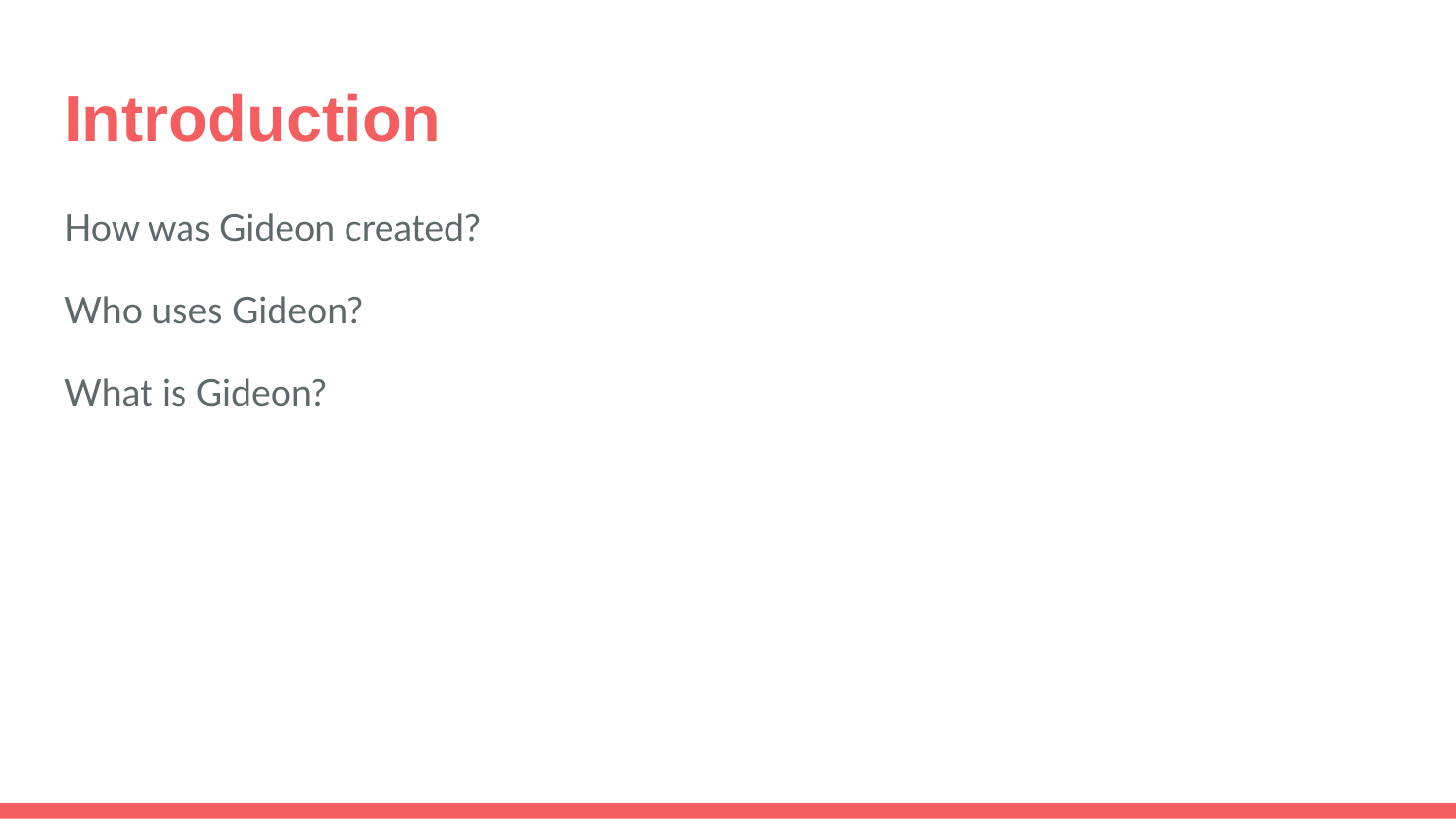

# Introduction
How was Gideon created?
Who uses Gideon?
What is Gideon?